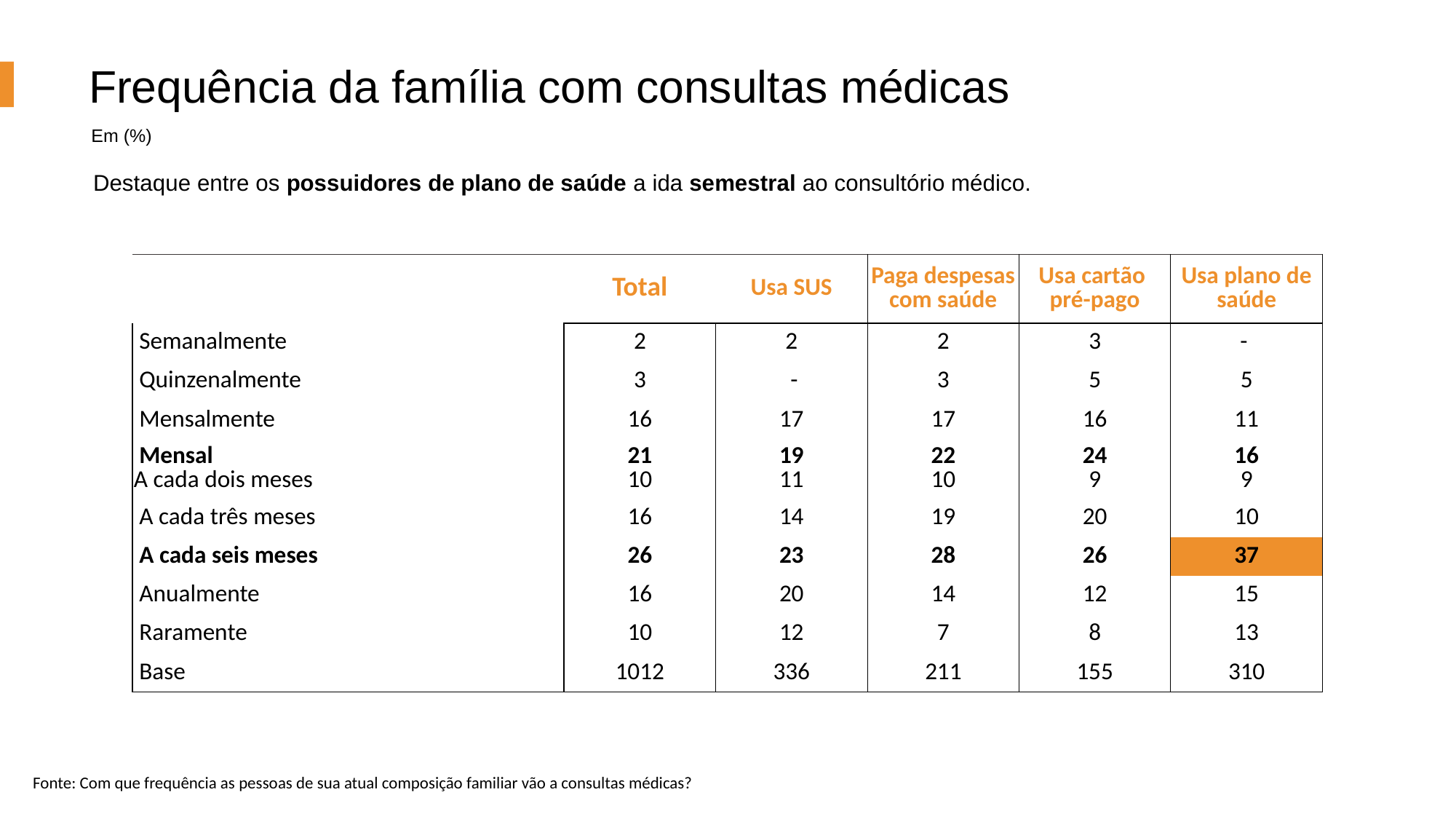

Frequência da família com consultas médicas

Em (%)
Destaque entre os possuidores de plano de saúde a ida semestral ao consultório médico.
|  | Total | Usa SUS | Paga despesas com saúde | Usa cartão pré-pago | Usa plano de saúde |
| --- | --- | --- | --- | --- | --- |
| Semanalmente | 2 | 2 | 2 | 3 | - |
| Quinzenalmente | 3 | - | 3 | 5 | 5 |
| Mensalmente | 16 | 17 | 17 | 16 | 11 |
| Mensal A cada dois meses | 21 10 | 19 11 | 22 10 | 24 9 | 16 9 |
| A cada três meses | 16 | 14 | 19 | 20 | 10 |
| A cada seis meses | 26 | 23 | 28 | 26 | 37 |
| Anualmente | 16 | 20 | 14 | 12 | 15 |
| Raramente | 10 | 12 | 7 | 8 | 13 |
| Base | 1012 | 336 | 211 | 155 | 310 |
Fonte: Com que frequência as pessoas de sua atual composição familiar vão a consultas médicas?